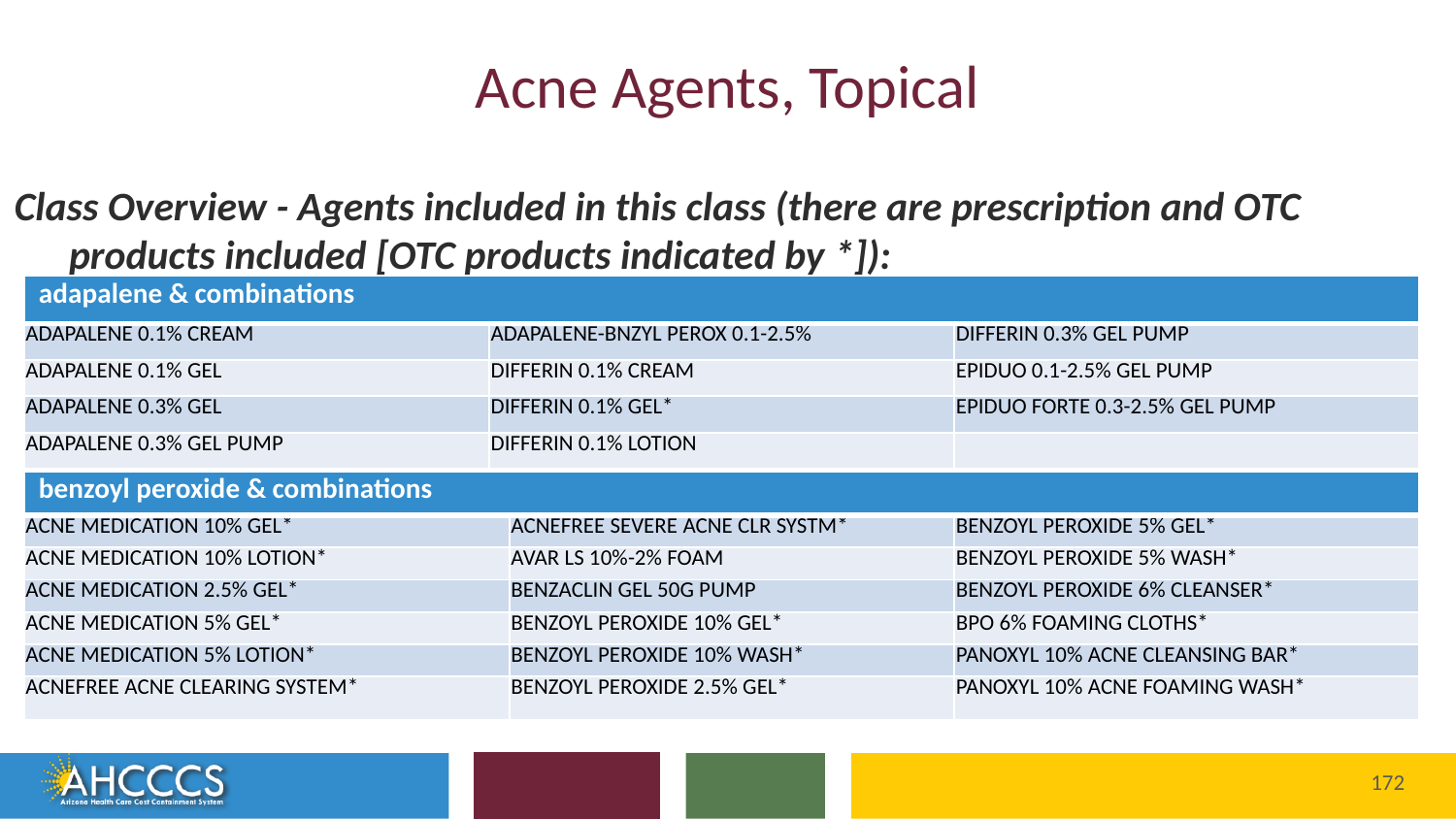

# Acne Agents, Topical
Class Overview - Agents included in this class (there are prescription and OTC products included [OTC products indicated by *]):

| adapalene & combinations |  |  |
| --- | --- | --- |
| ADAPALENE 0.1% CREAM | ADAPALENE-BNZYL PEROX 0.1-2.5% | DIFFERIN 0.3% GEL PUMP |
| ADAPALENE 0.1% GEL | DIFFERIN 0.1% CREAM | EPIDUO 0.1-2.5% GEL PUMP |
| ADAPALENE 0.3% GEL | DIFFERIN 0.1% GEL\* | EPIDUO FORTE 0.3-2.5% GEL PUMP |
| ADAPALENE 0.3% GEL PUMP | DIFFERIN 0.1% LOTION |  |
| benzoyl peroxide & combinations |  |  |
| --- | --- | --- |
| ACNE MEDICATION 10% GEL\* | ACNEFREE SEVERE ACNE CLR SYSTM\* | BENZOYL PEROXIDE 5% GEL\* |
| ACNE MEDICATION 10% LOTION\* | AVAR LS 10%-2% FOAM | BENZOYL PEROXIDE 5% WASH\* |
| ACNE MEDICATION 2.5% GEL\* | BENZACLIN GEL 50G PUMP | BENZOYL PEROXIDE 6% CLEANSER\* |
| ACNE MEDICATION 5% GEL\* | BENZOYL PEROXIDE 10% GEL\* | BPO 6% FOAMING CLOTHS\* |
| ACNE MEDICATION 5% LOTION\* | BENZOYL PEROXIDE 10% WASH\* | PANOXYL 10% ACNE CLEANSING BAR\* |
| ACNEFREE ACNE CLEARING SYSTEM\* | BENZOYL PEROXIDE 2.5% GEL\* | PANOXYL 10% ACNE FOAMING WASH\* |